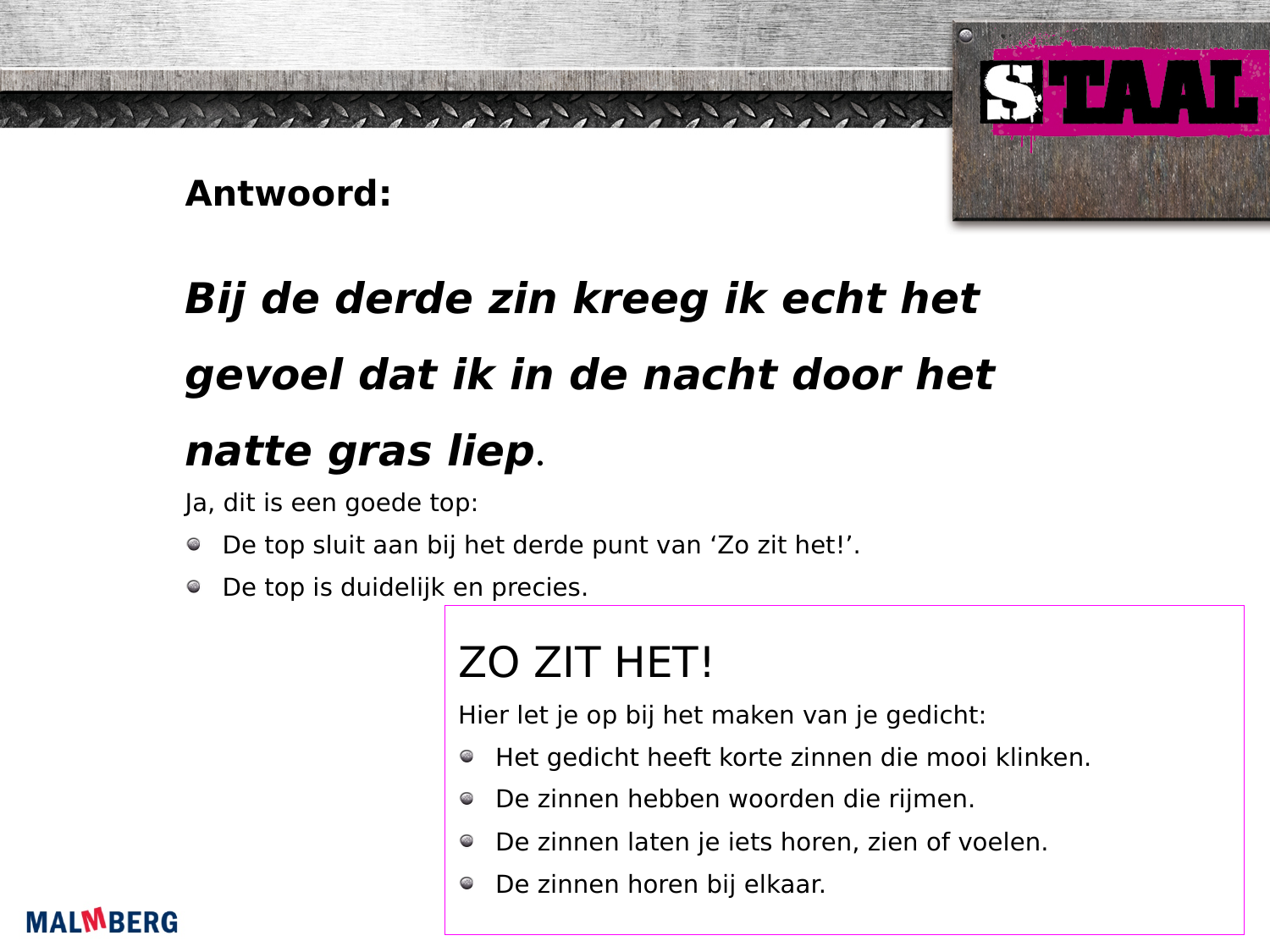

Antwoord:

Bij de derde zin kreeg ik echt het gevoel dat ik in de nacht door het natte gras liep.
Ja, dit is een goede top:
De top sluit aan bij het derde punt van ‘Zo zit het!’.
De top is duidelijk en precies.

ZO ZIT HET!
Hier let je op bij het maken van je gedicht:
Het gedicht heeft korte zinnen die mooi klinken.
De zinnen hebben woorden die rijmen.
De zinnen laten je iets horen, zien of voelen.
De zinnen horen bij elkaar.